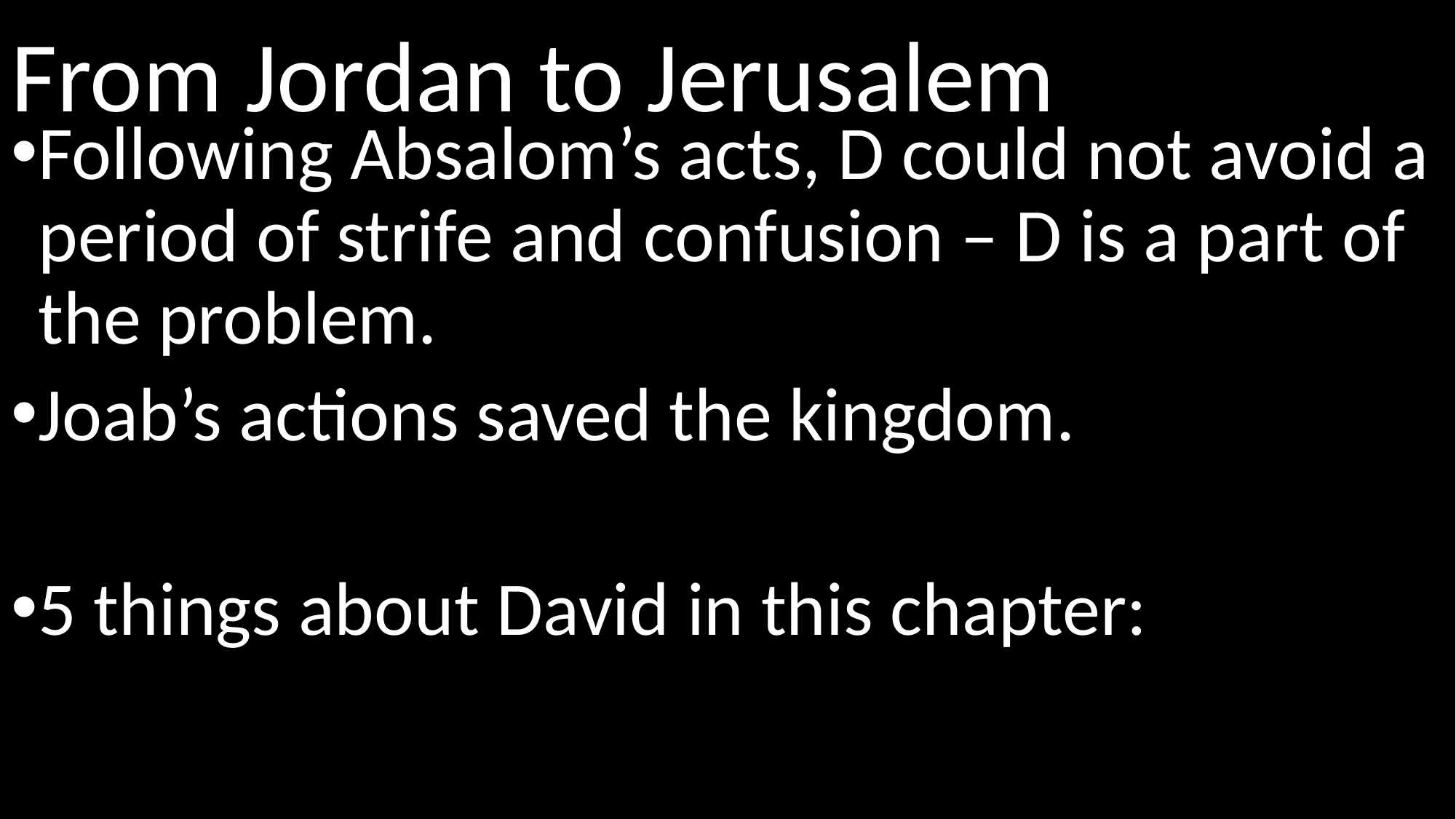

# From Jordan to Jerusalem
Following Absalom’s acts, D could not avoid a period of strife and confusion – D is a part of the problem.
Joab’s actions saved the kingdom.

5 things about David in this chapter: